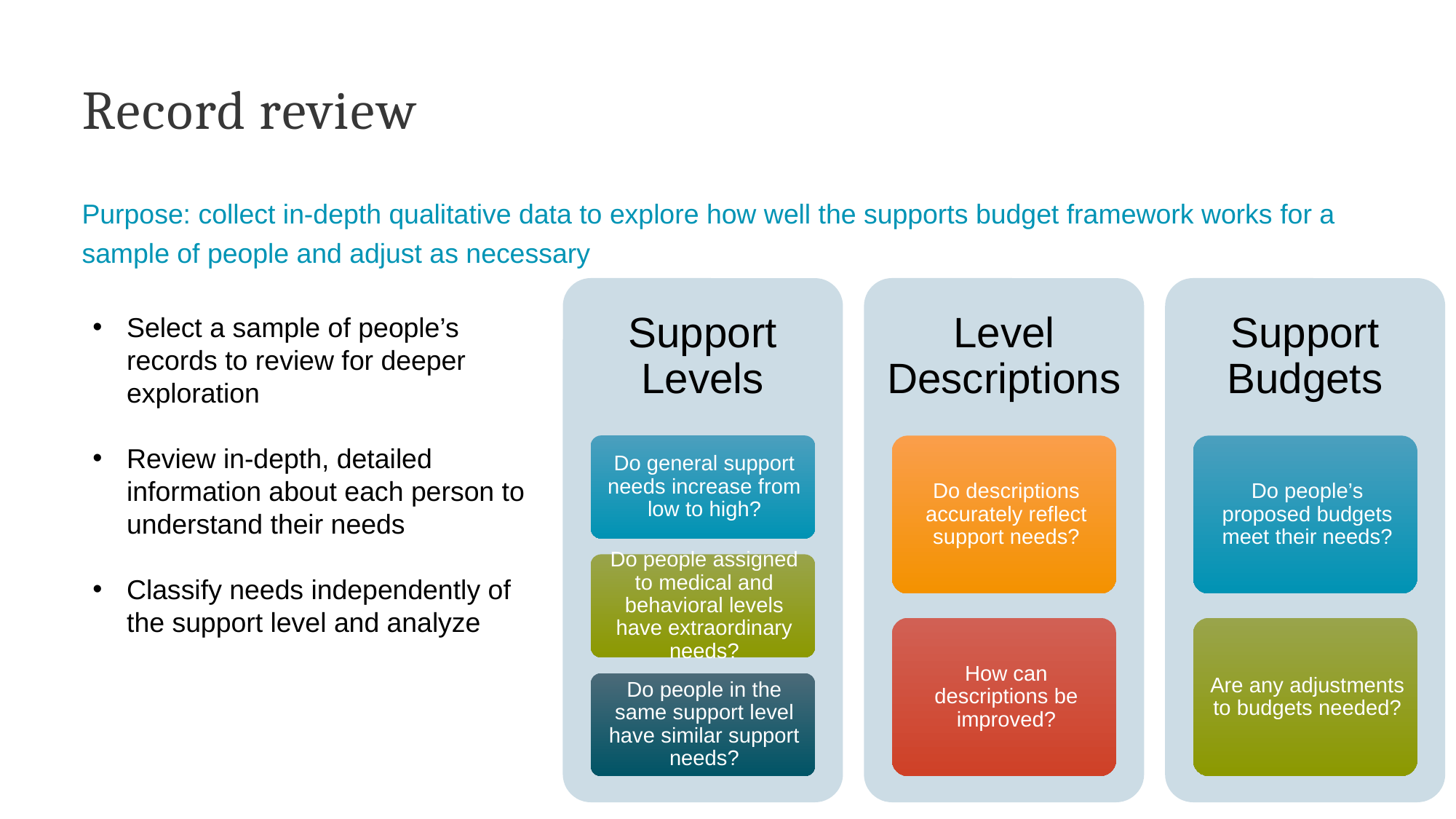

# Record review
Purpose: collect in-depth qualitative data to explore how well the supports budget framework works for a sample of people and adjust as necessary

Support Levels
Do general support needs increase from low to high?
Do people assigned to medical and behavioral levels have extraordinary needs?
Do people in the same support level have similar support needs?
Level Descriptions
Do descriptions accurately reflect support needs?
How can descriptions be improved?
Support Budgets
Do people’s proposed budgets meet their needs?
Are any adjustments to budgets needed?
Select a sample of people’s records to review for deeper exploration

Review in-depth, detailed information about each person to understand their needs

Classify needs independently of the support level and analyze